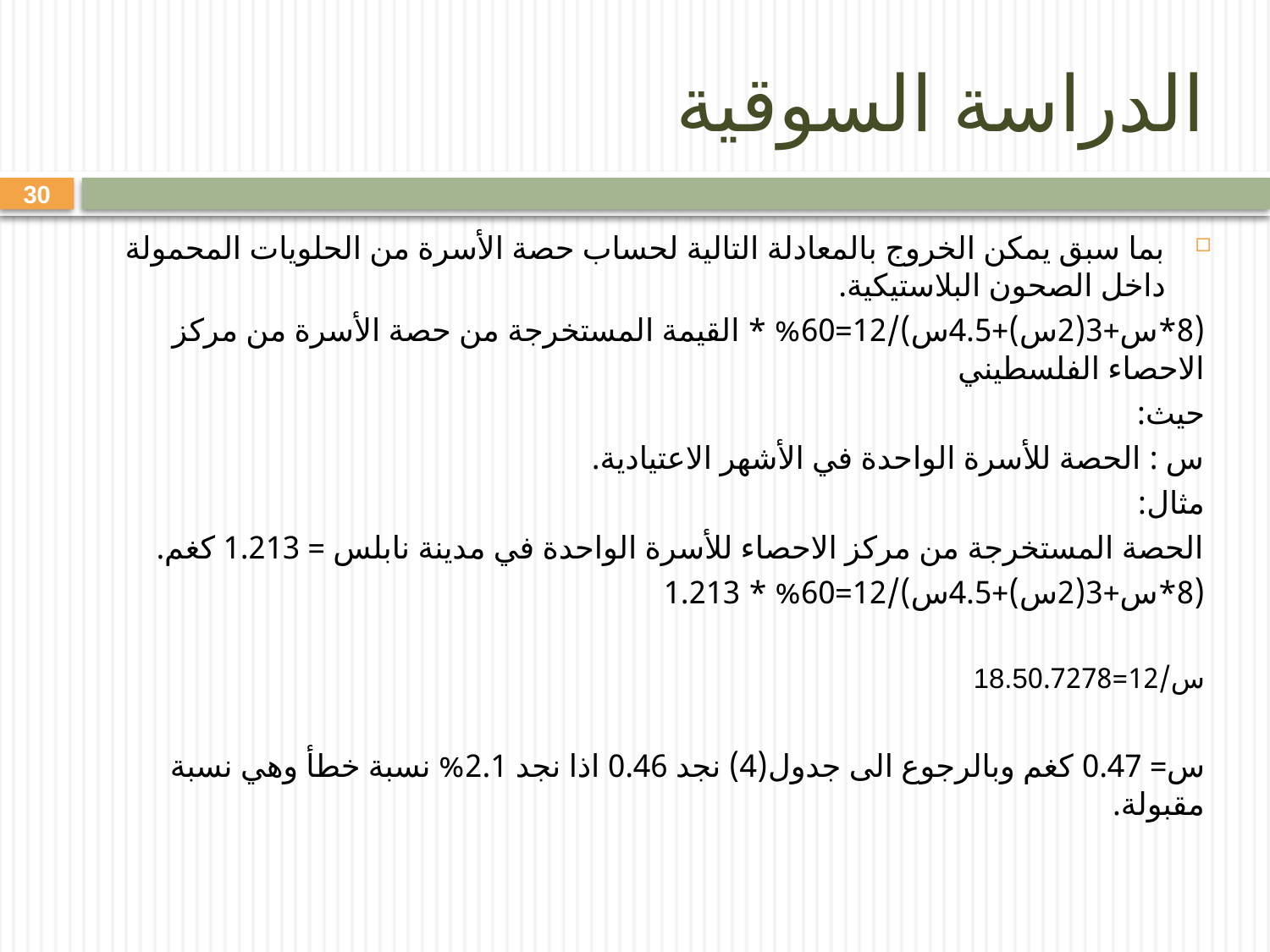

# الدراسة السوقية
30
بما سبق يمكن الخروج بالمعادلة التالية لحساب حصة الأسرة من الحلويات المحمولة داخل الصحون البلاستيكية.
(8*س+3(2س)+4.5س)/12=60% * القيمة المستخرجة من حصة الأسرة من مركز الاحصاء الفلسطيني
حيث:
س : الحصة للأسرة الواحدة في الأشهر الاعتيادية.
مثال:
الحصة المستخرجة من مركز الاحصاء للأسرة الواحدة في مدينة نابلس = 1.213 كغم.
	(8*س+3(2س)+4.5س)/12=60% * 1.213

          18.5س/12=0.7278

	س= 0.47 كغم وبالرجوع الى جدول(4) نجد 0.46 اذا نجد 2.1% نسبة خطأ وهي نسبة مقبولة.